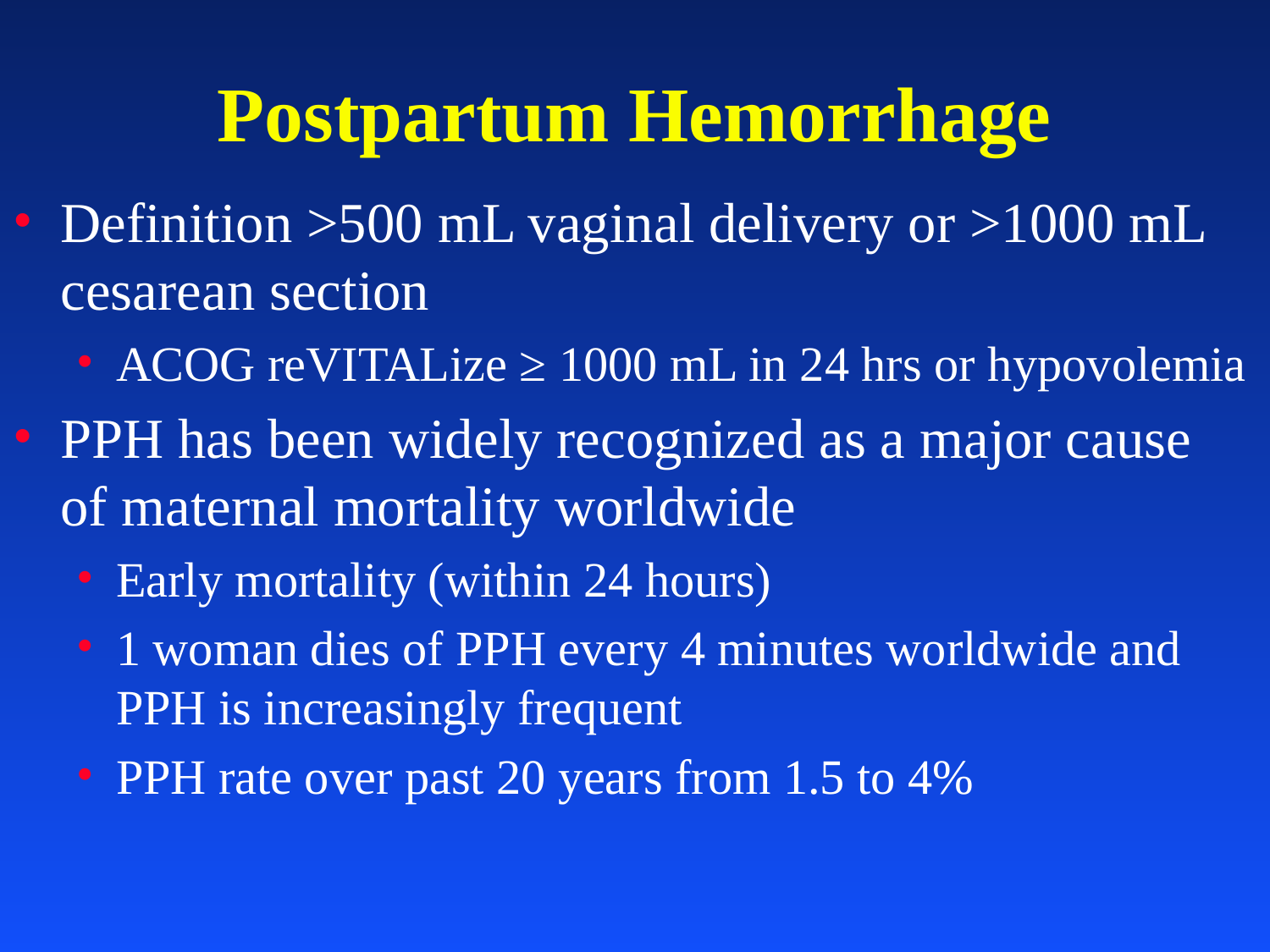

# Postpartum Hemorrhage
Definition >500 mL vaginal delivery or >1000 mL cesarean section
ACOG reVITALize ≥ 1000 mL in 24 hrs or hypovolemia
PPH has been widely recognized as a major cause of maternal mortality worldwide
Early mortality (within 24 hours)
1 woman dies of PPH every 4 minutes worldwide and PPH is increasingly frequent
PPH rate over past 20 years from 1.5 to 4%